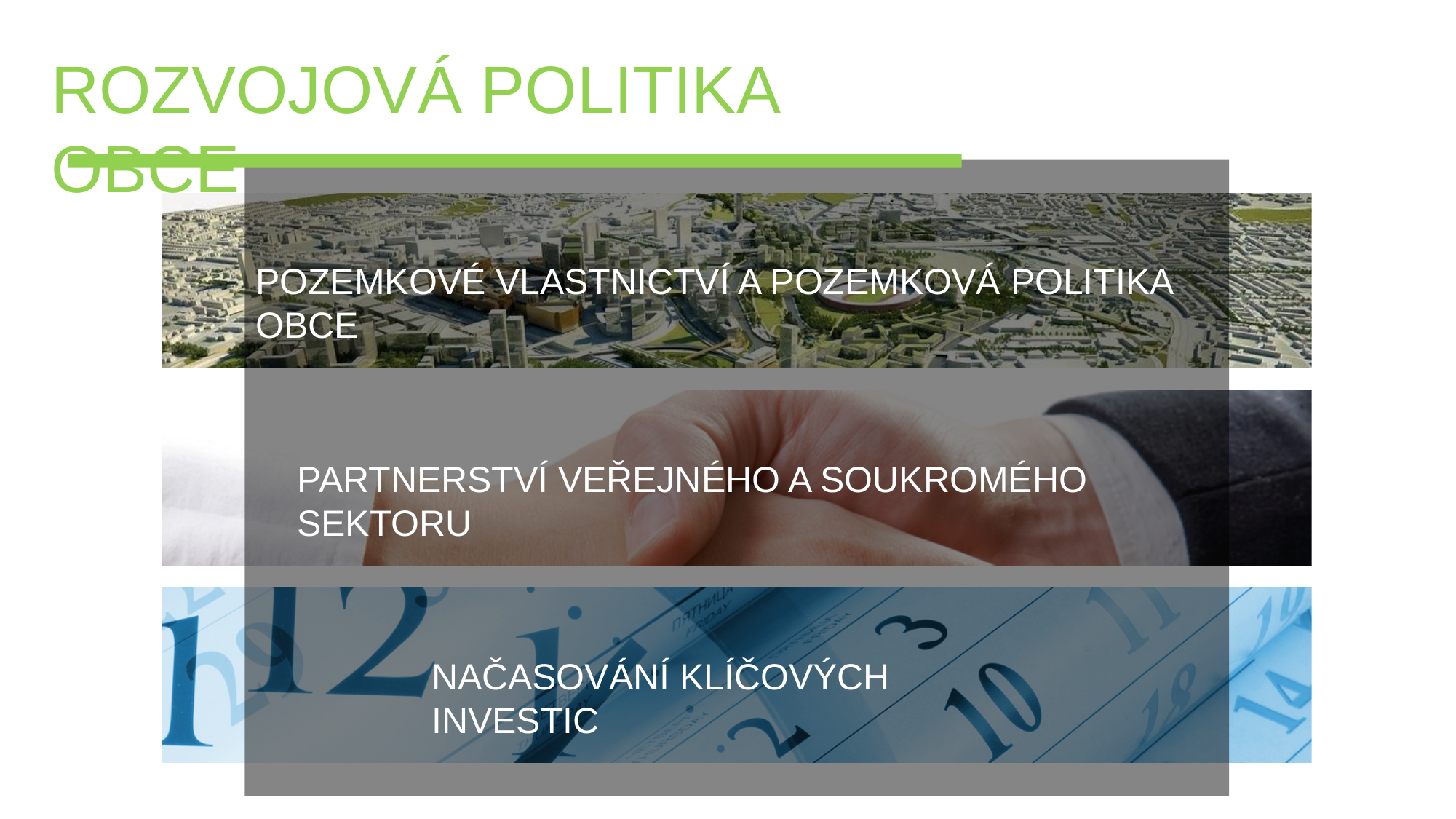

ROZVOJOVÁ POLITIKA OBCE

POZEMKOVÉ VLASTNICTVÍ A POZEMKOVÁ POLITIKA OBCE

PARTNERSTVÍ VEŘEJNÉHO A SOUKROMÉHO SEKTORU

NAČASOVÁNÍ KLÍČOVÝCH INVESTIC